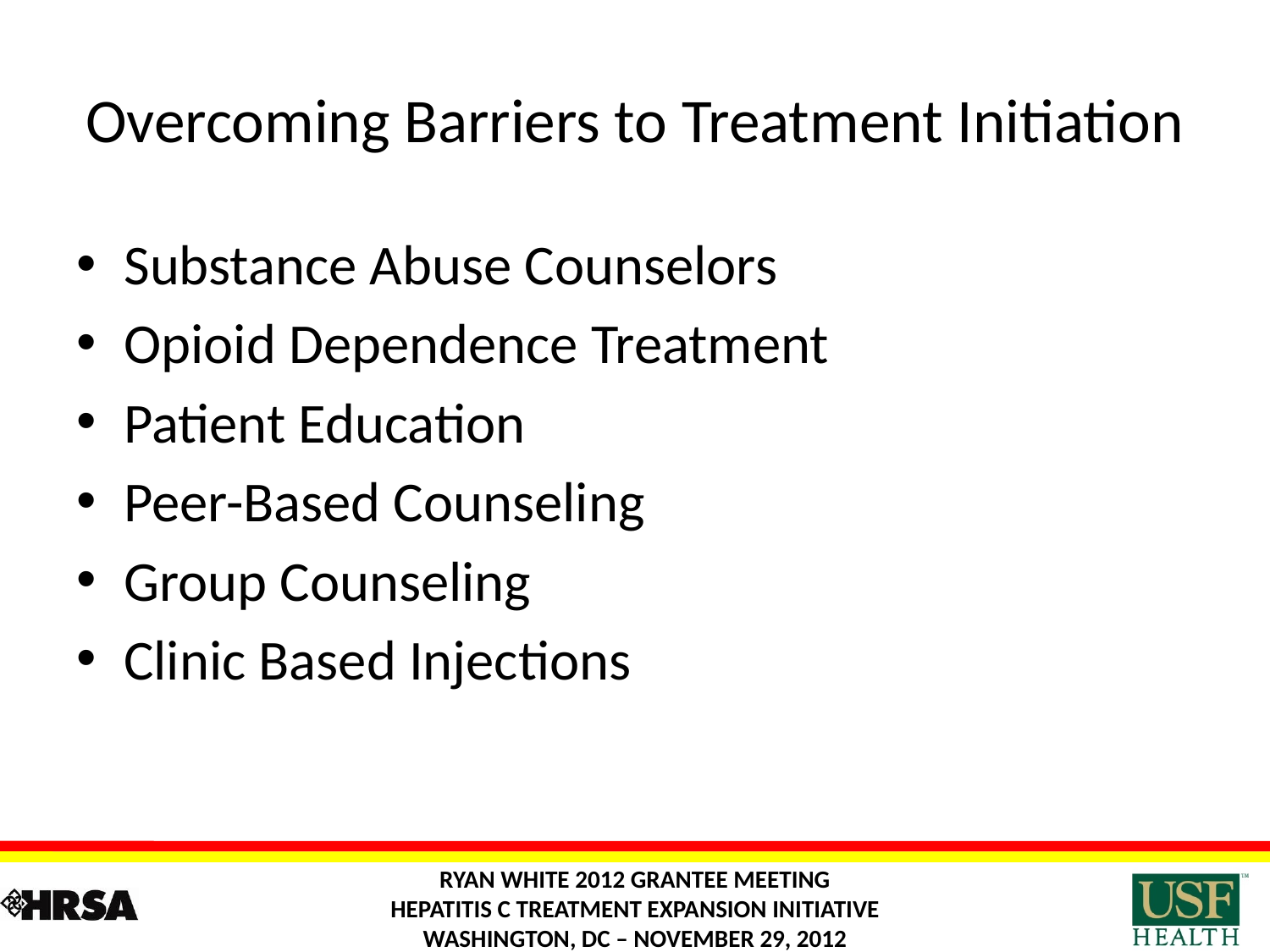

# Overcoming Barriers to Treatment Initiation
Substance Abuse Counselors
Opioid Dependence Treatment
Patient Education
Peer-Based Counseling
Group Counseling
Clinic Based Injections